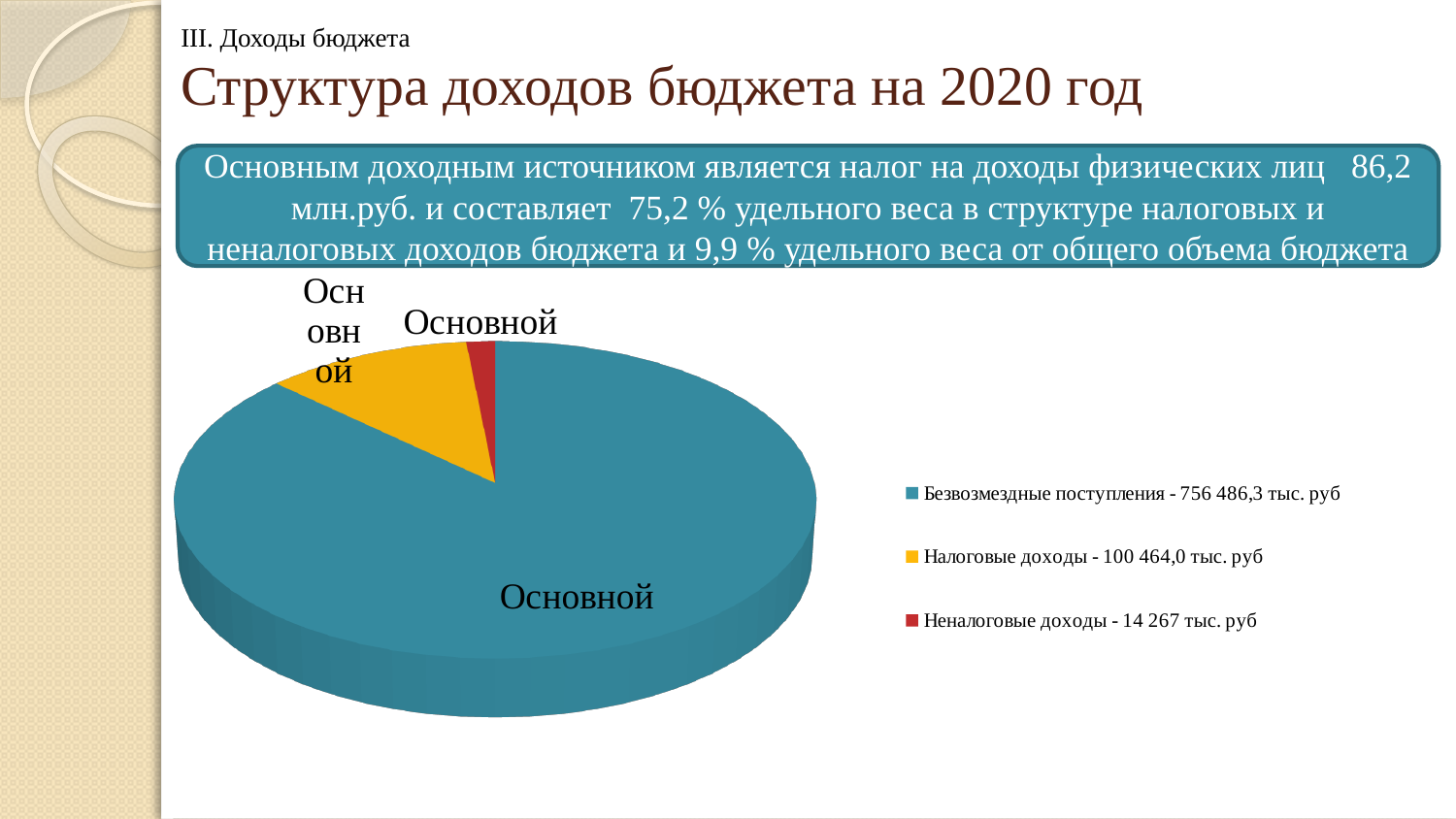

III. Доходы бюджета
# Структура доходов бюджета на 2020 год
Основным доходным источником является налог на доходы физических лиц   86,2 млн.руб. и составляет  75,2 % удельного веса в структуре налоговых и неналоговых доходов бюджета и 9,9 % удельного веса от общего объема бюджета

[unsupported chart]